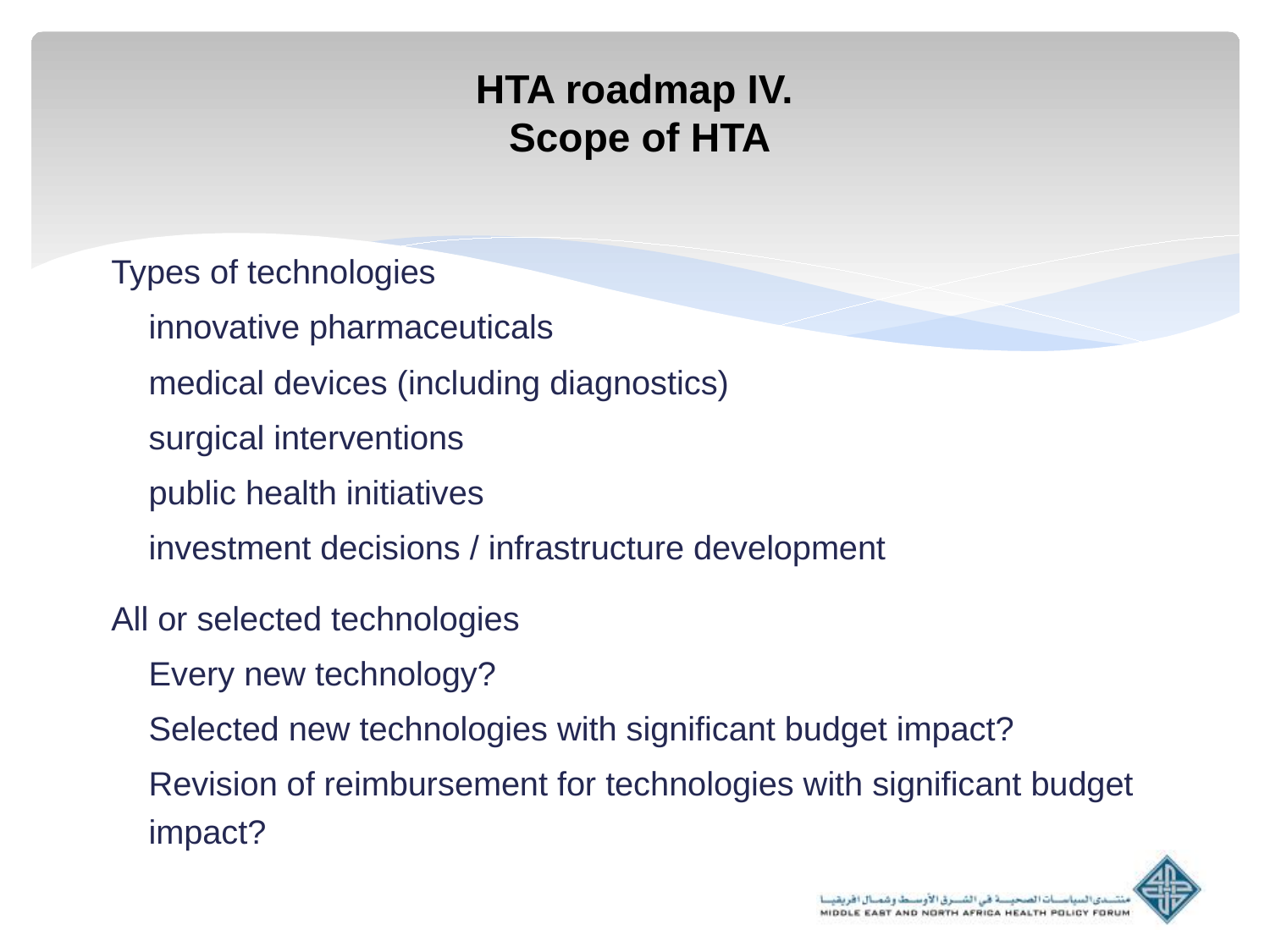

# HTA roadmap IV. Scope of HTA
Types of technologies
innovative pharmaceuticals
medical devices (including diagnostics)
surgical interventions
public health initiatives
investment decisions / infrastructure development
All or selected technologies
Every new technology?
Selected new technologies with significant budget impact?
Revision of reimbursement for technologies with significant budget impact?